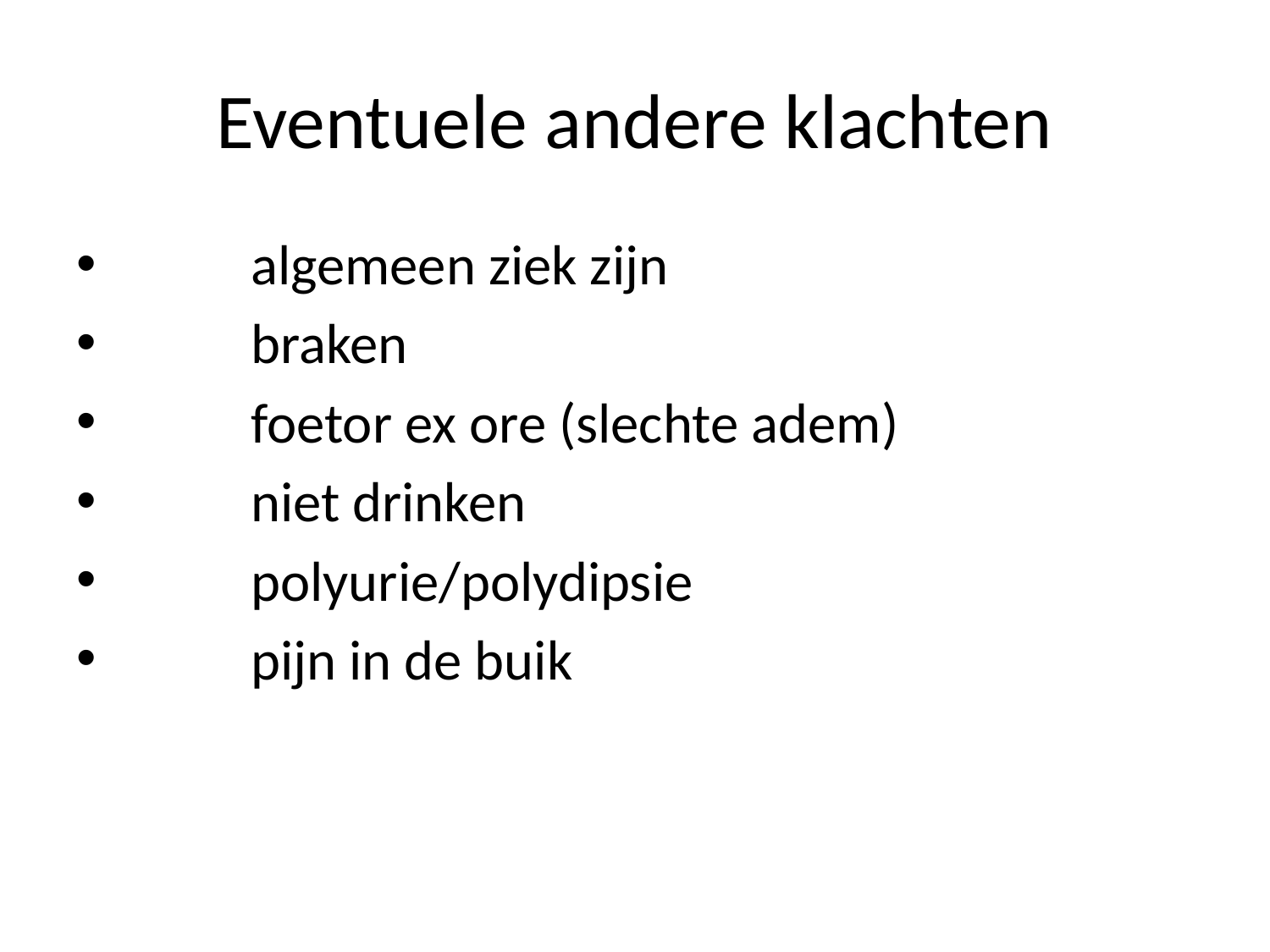

# Eventuele andere klachten
	algemeen ziek zijn
	braken
	foetor ex ore (slechte adem)
	niet drinken
	polyurie/polydipsie
	pijn in de buik